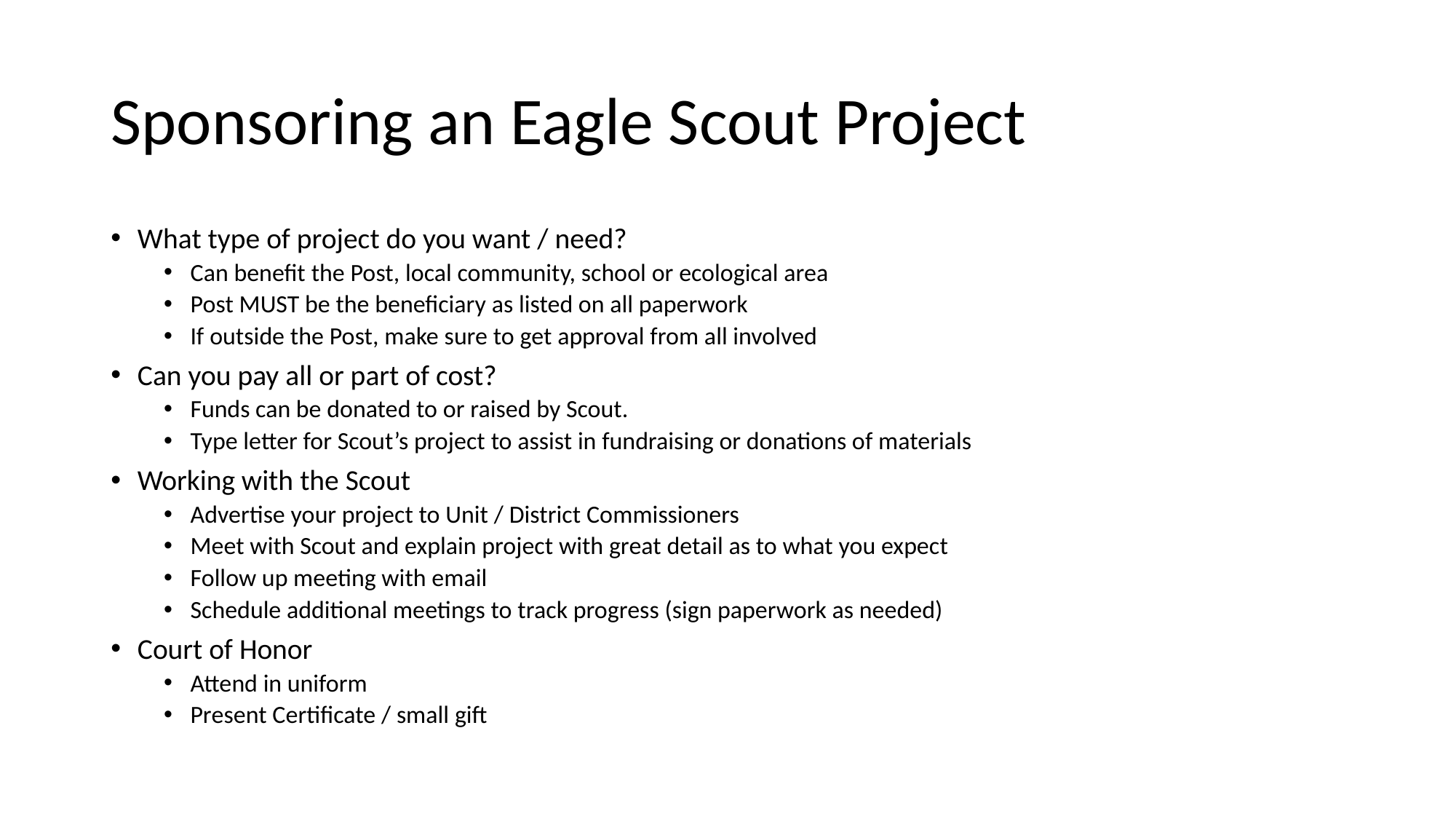

# Sponsoring an Eagle Scout Project
What type of project do you want / need?
Can benefit the Post, local community, school or ecological area
Post MUST be the beneficiary as listed on all paperwork
If outside the Post, make sure to get approval from all involved
Can you pay all or part of cost?
Funds can be donated to or raised by Scout.
Type letter for Scout’s project to assist in fundraising or donations of materials
Working with the Scout
Advertise your project to Unit / District Commissioners
Meet with Scout and explain project with great detail as to what you expect
Follow up meeting with email
Schedule additional meetings to track progress (sign paperwork as needed)
Court of Honor
Attend in uniform
Present Certificate / small gift